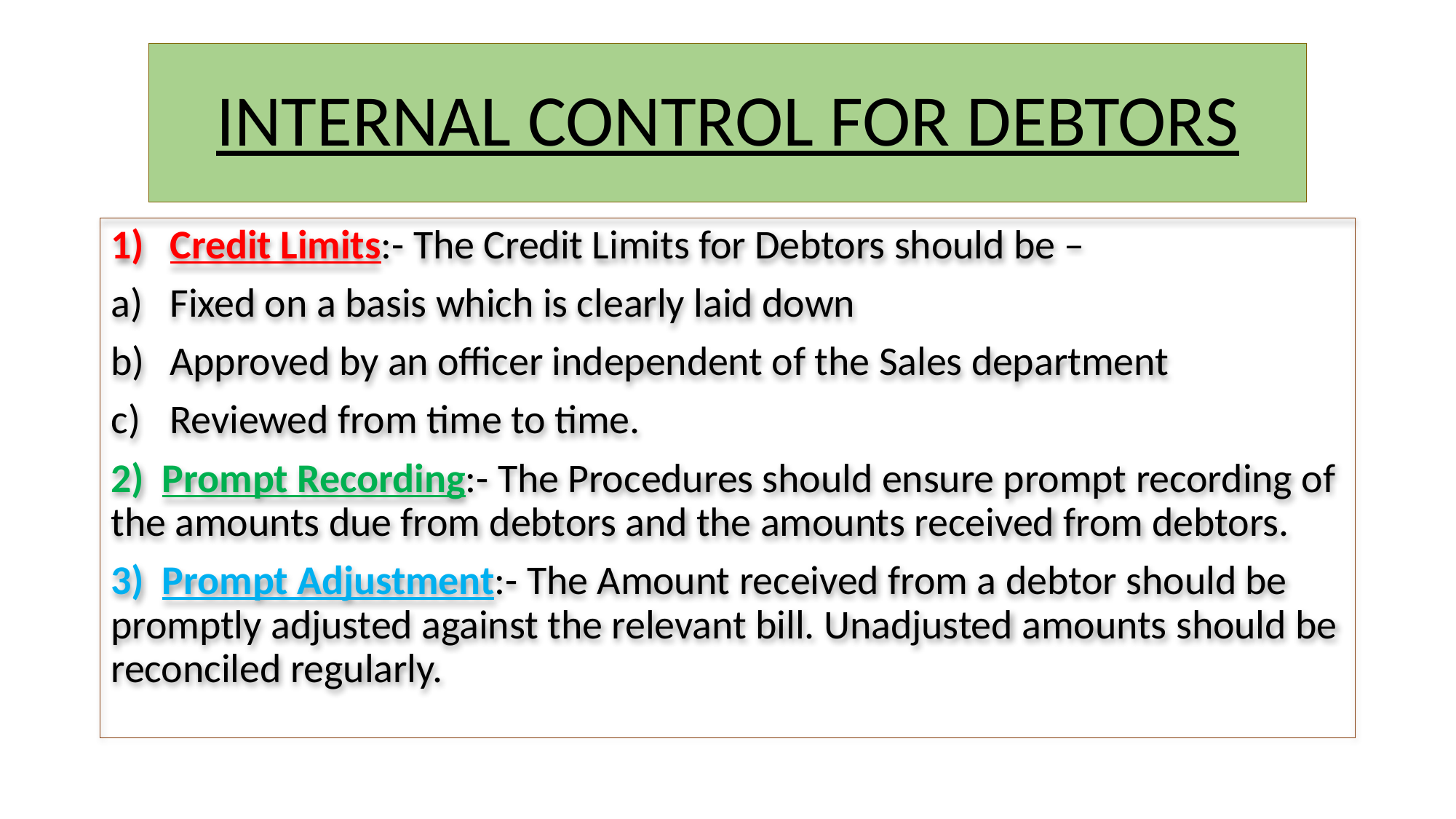

# INTERNAL CONTROL FOR DEBTORS
Credit Limits:- The Credit Limits for Debtors should be –
Fixed on a basis which is clearly laid down
Approved by an officer independent of the Sales department
Reviewed from time to time.
2)  Prompt Recording:- The Procedures should ensure prompt recording of the amounts due from debtors and the amounts received from debtors.
3)  Prompt Adjustment:- The Amount received from a debtor should be promptly adjusted against the relevant bill. Unadjusted amounts should be reconciled regularly.